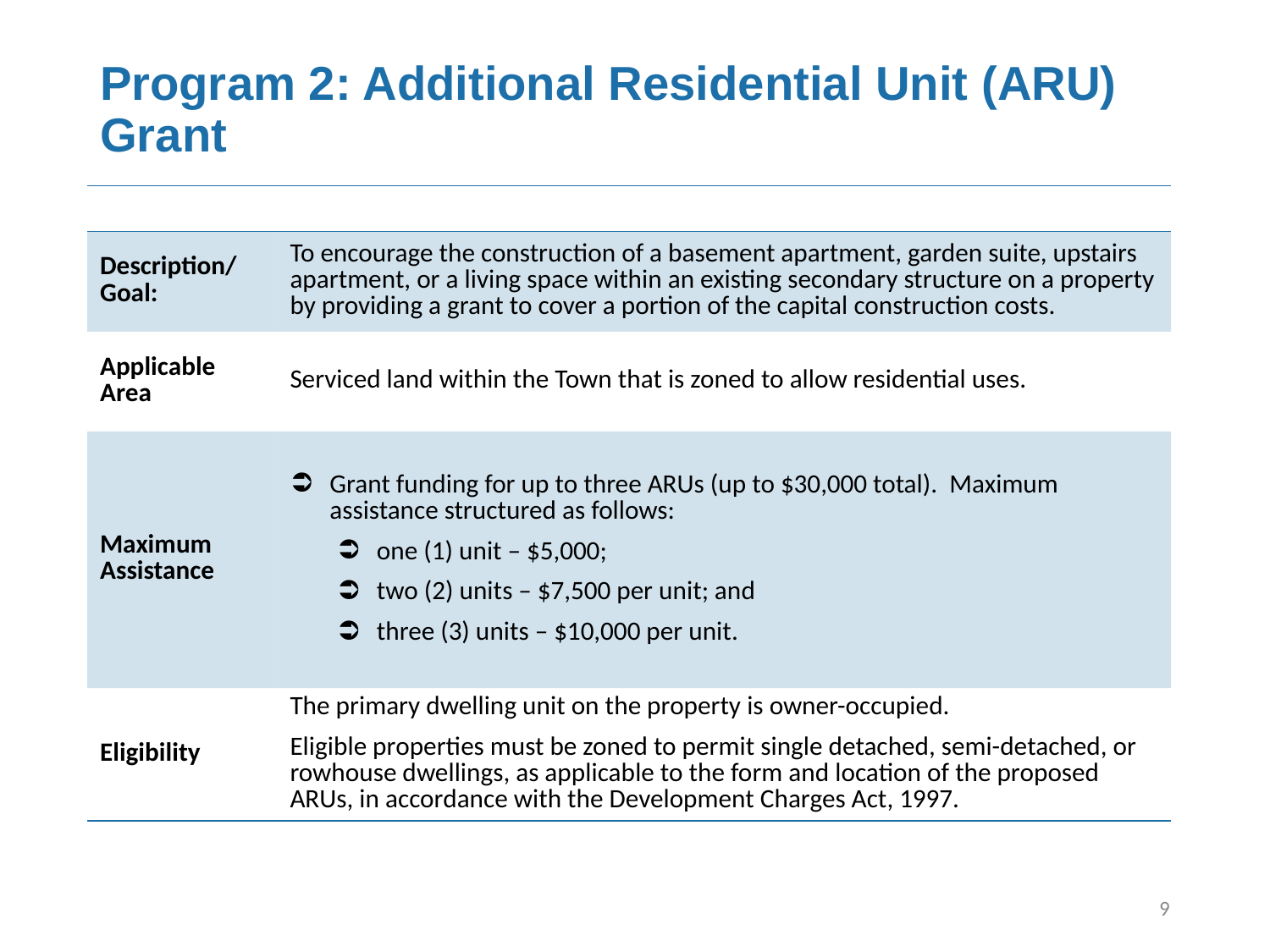

# Program 2: Additional Residential Unit (ARU) Grant
|  |  |
| --- | --- |
| Description/ Goal: | To encourage the construction of a basement apartment, garden suite, upstairs apartment, or a living space within an existing secondary structure on a property by providing a grant to cover a portion of the capital construction costs. |
| Applicable Area | Serviced land within the Town that is zoned to allow residential uses. |
| Maximum Assistance | Grant funding for up to three ARUs (up to $30,000 total). Maximum assistance structured as follows: one (1) unit – $5,000; two (2) units – $7,500 per unit; and three (3) units – $10,000 per unit. |
| Eligibility | The primary dwelling unit on the property is owner-occupied. Eligible properties must be zoned to permit single detached, semi-detached, or rowhouse dwellings, as applicable to the form and location of the proposed ARUs, in accordance with the Development Charges Act, 1997. |
9